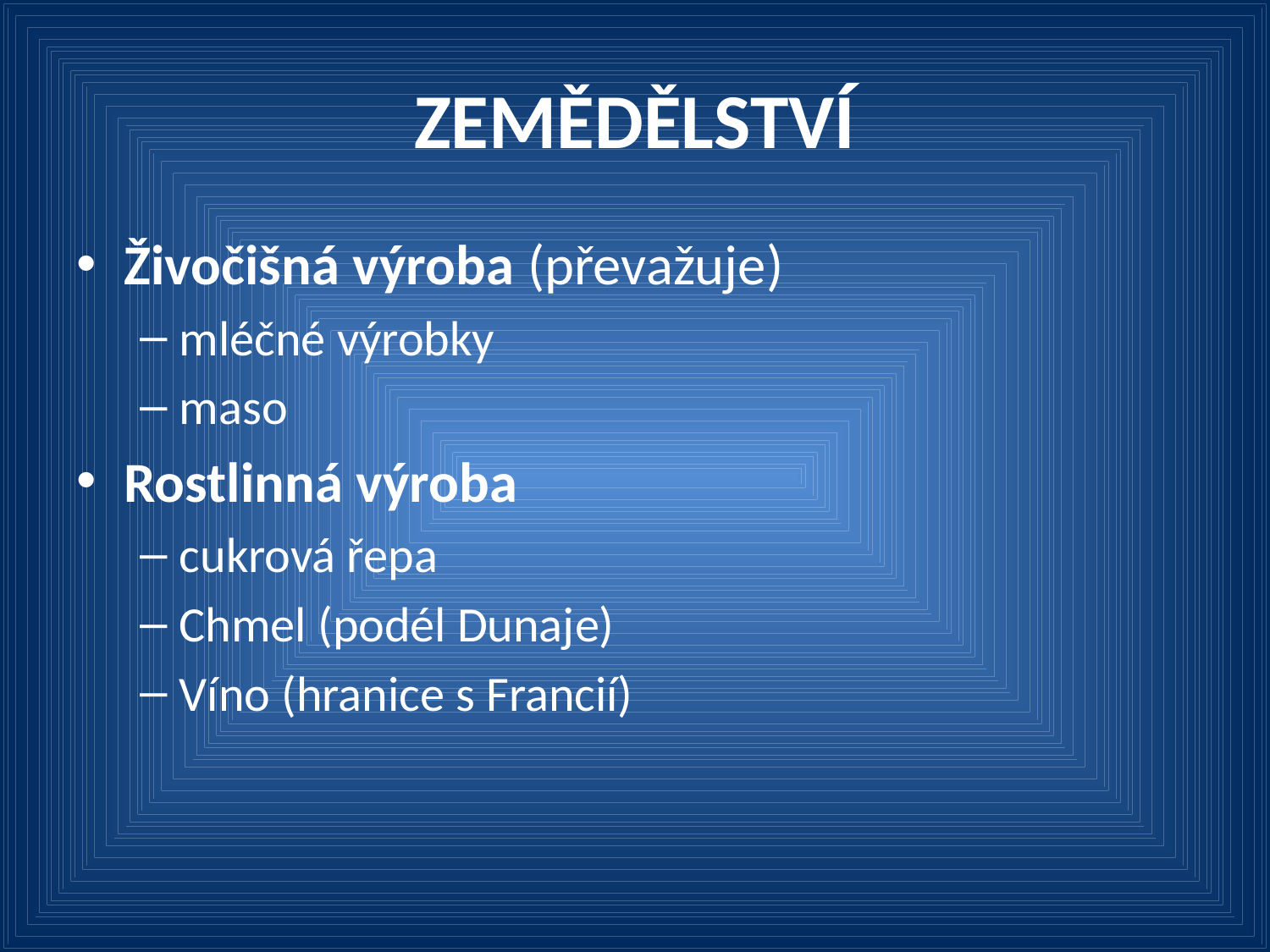

# ZEMĚDĚLSTVÍ
Živočišná výroba (převažuje)
mléčné výrobky
maso
Rostlinná výroba
cukrová řepa
Chmel (podél Dunaje)
Víno (hranice s Francií)